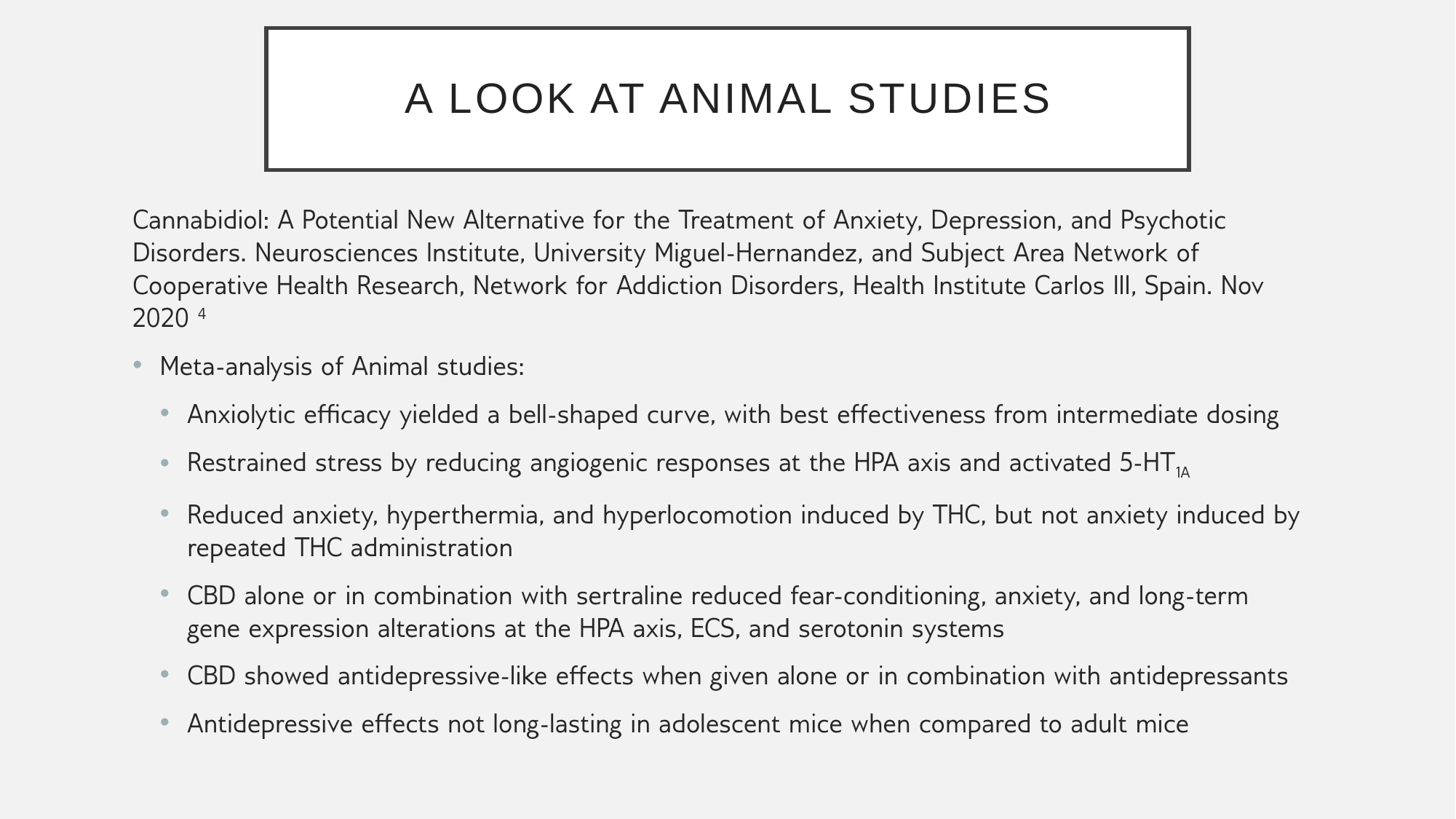

# A look at animal studies
Cannabidiol: A Potential New Alternative for the Treatment of Anxiety, Depression, and Psychotic Disorders. Neurosciences Institute, University Miguel-Hernandez, and Subject Area Network of Cooperative Health Research, Network for Addiction Disorders, Health Institute Carlos III, Spain. Nov 2020 4
Meta-analysis of Animal studies:
Anxiolytic efficacy yielded a bell-shaped curve, with best effectiveness from intermediate dosing
Restrained stress by reducing angiogenic responses at the HPA axis and activated 5-HT1A
Reduced anxiety, hyperthermia, and hyperlocomotion induced by THC, but not anxiety induced by repeated THC administration
CBD alone or in combination with sertraline reduced fear-conditioning, anxiety, and long-term gene expression alterations at the HPA axis, ECS, and serotonin systems
CBD showed antidepressive-like effects when given alone or in combination with antidepressants
Antidepressive effects not long-lasting in adolescent mice when compared to adult mice